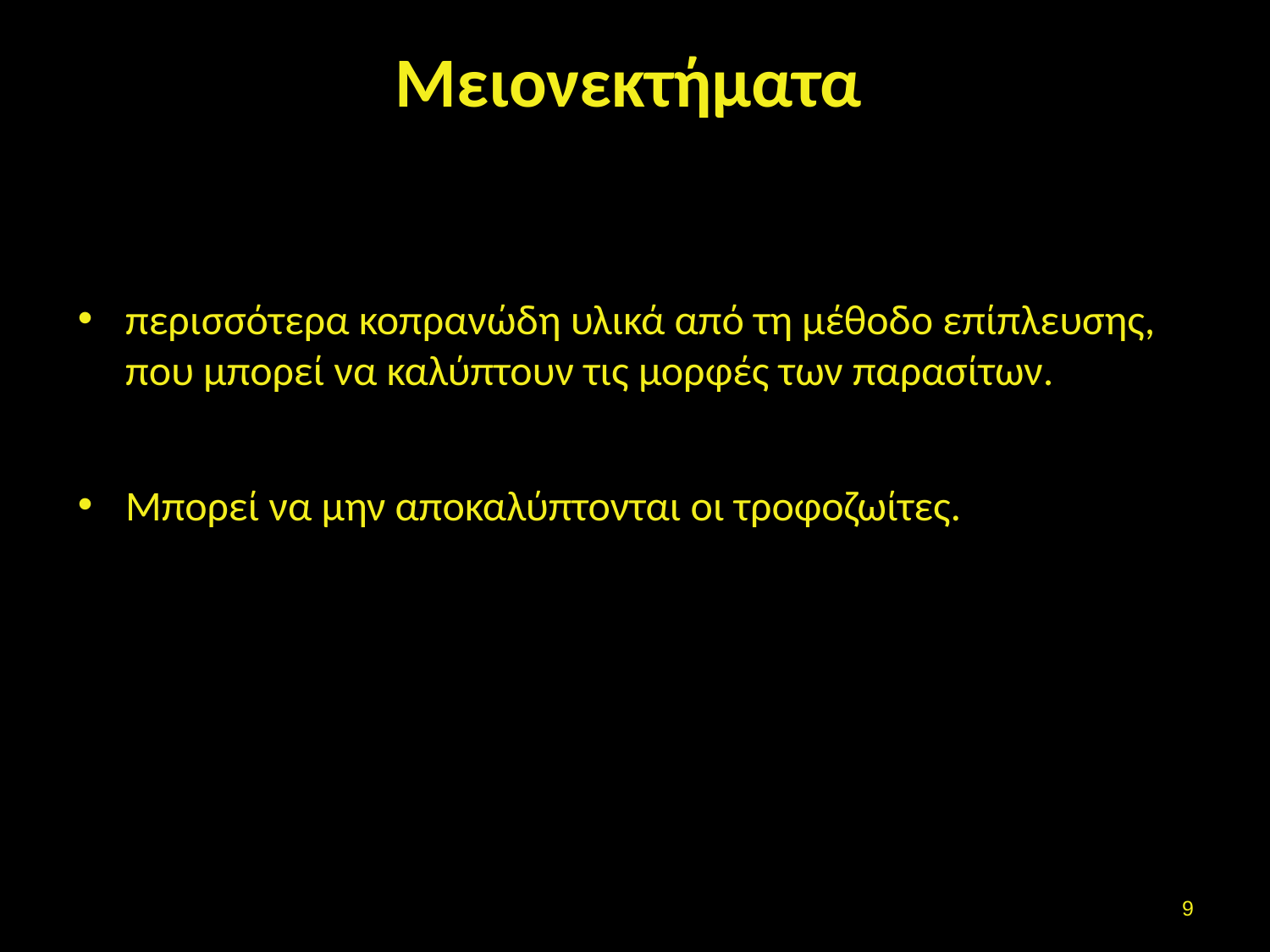

# Μειονεκτήματα
περισσότερα κοπρανώδη υλικά από τη μέθοδο επίπλευσης,  που μπορεί να καλύπτουν τις μορφές των παρασίτων.
Μπορεί να μην αποκαλύπτονται οι τροφοζωίτες.

9